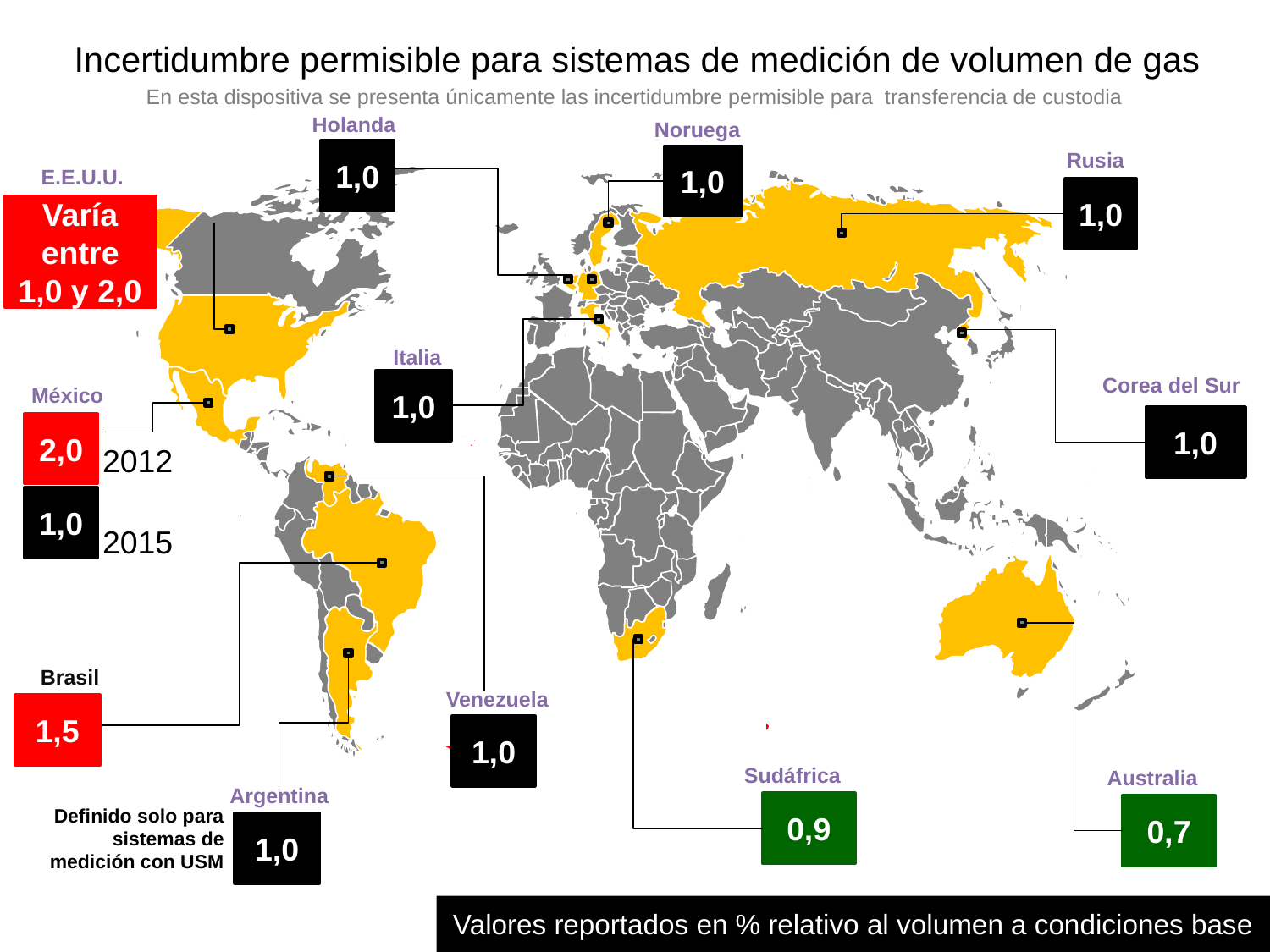

Incertidumbre permisible para sistemas de medición de volumen de gas
En esta dispositiva se presenta únicamente las incertidumbre permisible para  transferencia de custodia
Holanda
Noruega
1,0
Rusia
1,0
E.E.U.U.

1,0

Varía entre 1,0 y 2,0

Italia

Corea del Sur

1,0

México

1,0

2,0

2012

1,0

2015

Brasil

Venezuela

1,5

1,0

Sudáfrica
Australia
Argentina
0,9
0,7
Definido solo para sistemas de medición con USM
1,0
Valores reportados en % relativo al volumen a condiciones base